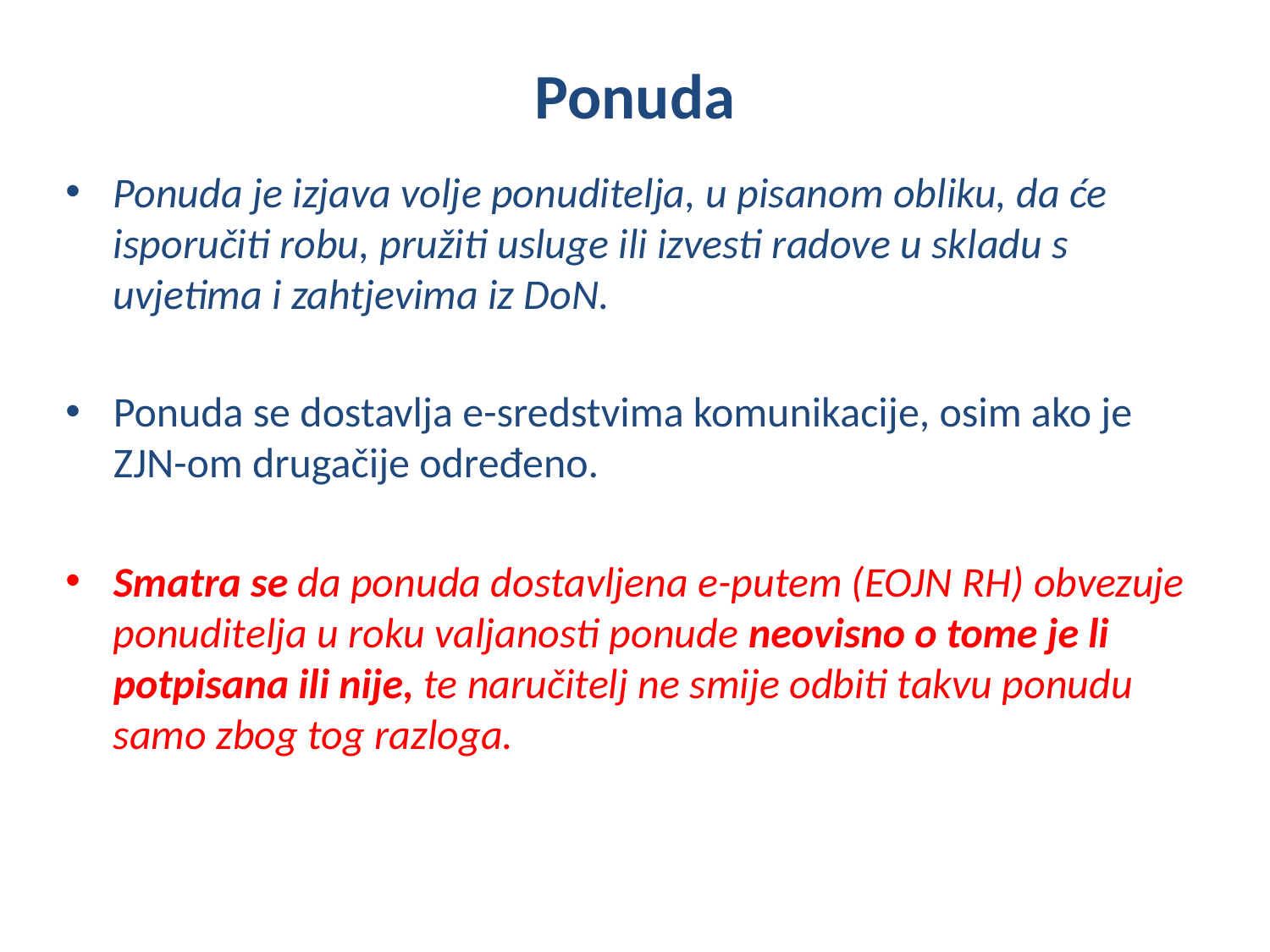

# Ponuda
Ponuda je izjava volje ponuditelja, u pisanom obliku, da će isporučiti robu, pružiti usluge ili izvesti radove u skladu s uvjetima i zahtjevima iz DoN.

Ponuda se dostavlja e-sredstvima komunikacije, osim ako je ZJN-om drugačije određeno.

Smatra se da ponuda dostavljena e-putem (EOJN RH) obvezuje ponuditelja u roku valjanosti ponude neovisno o tome je li potpisana ili nije, te naručitelj ne smije odbiti takvu ponudu samo zbog tog razloga.